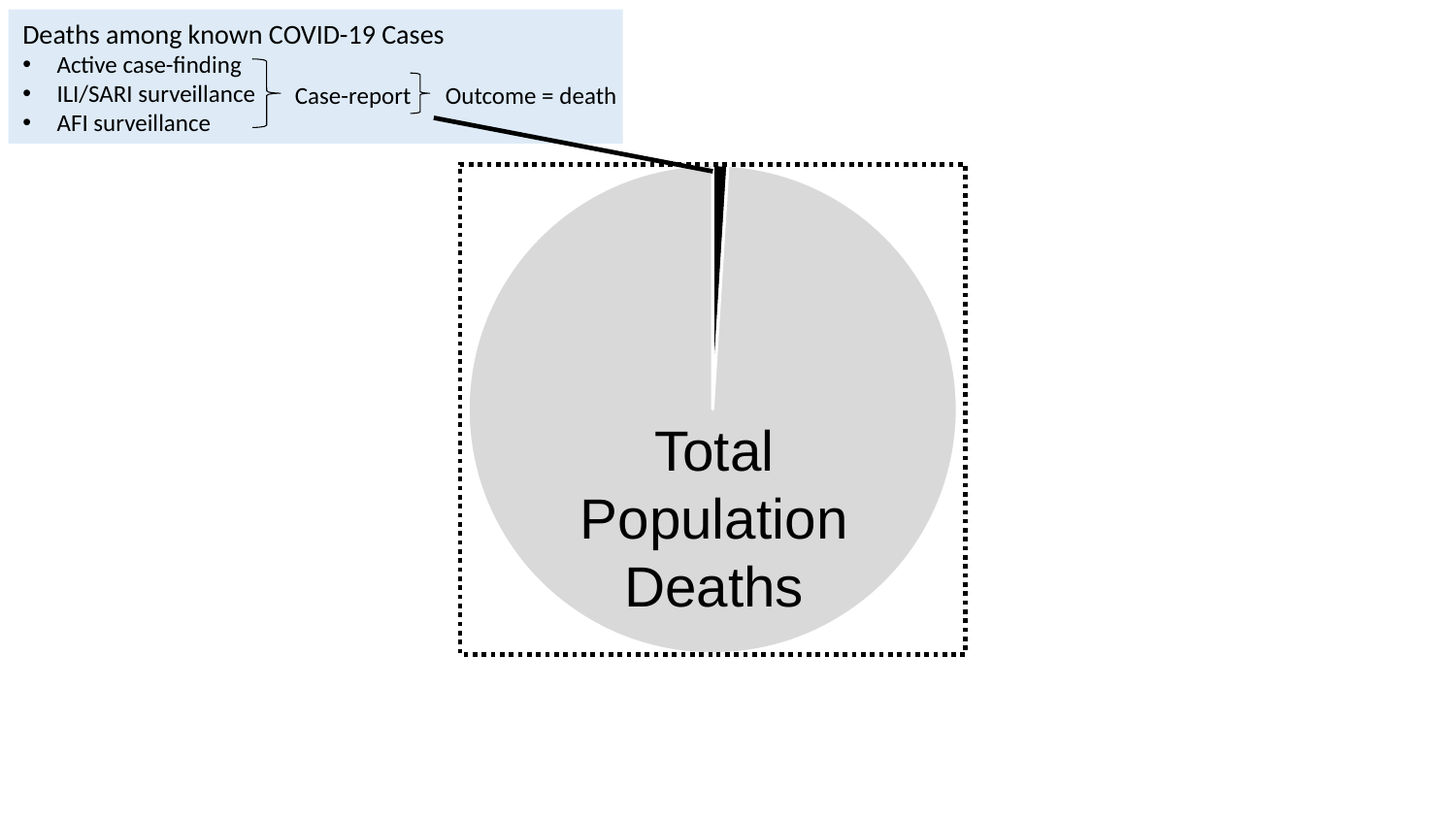

Deaths among known COVID-19 Cases
Active case-finding
ILI/SARI surveillance
AFI surveillance

Case-report
Outcome = death

### Chart

| Category | Sales |
|---|---|
| 1st Qtr | 1.0 |
| 2nd Qtr | None |
| 3rd Qtr | None |
Total Population Deaths